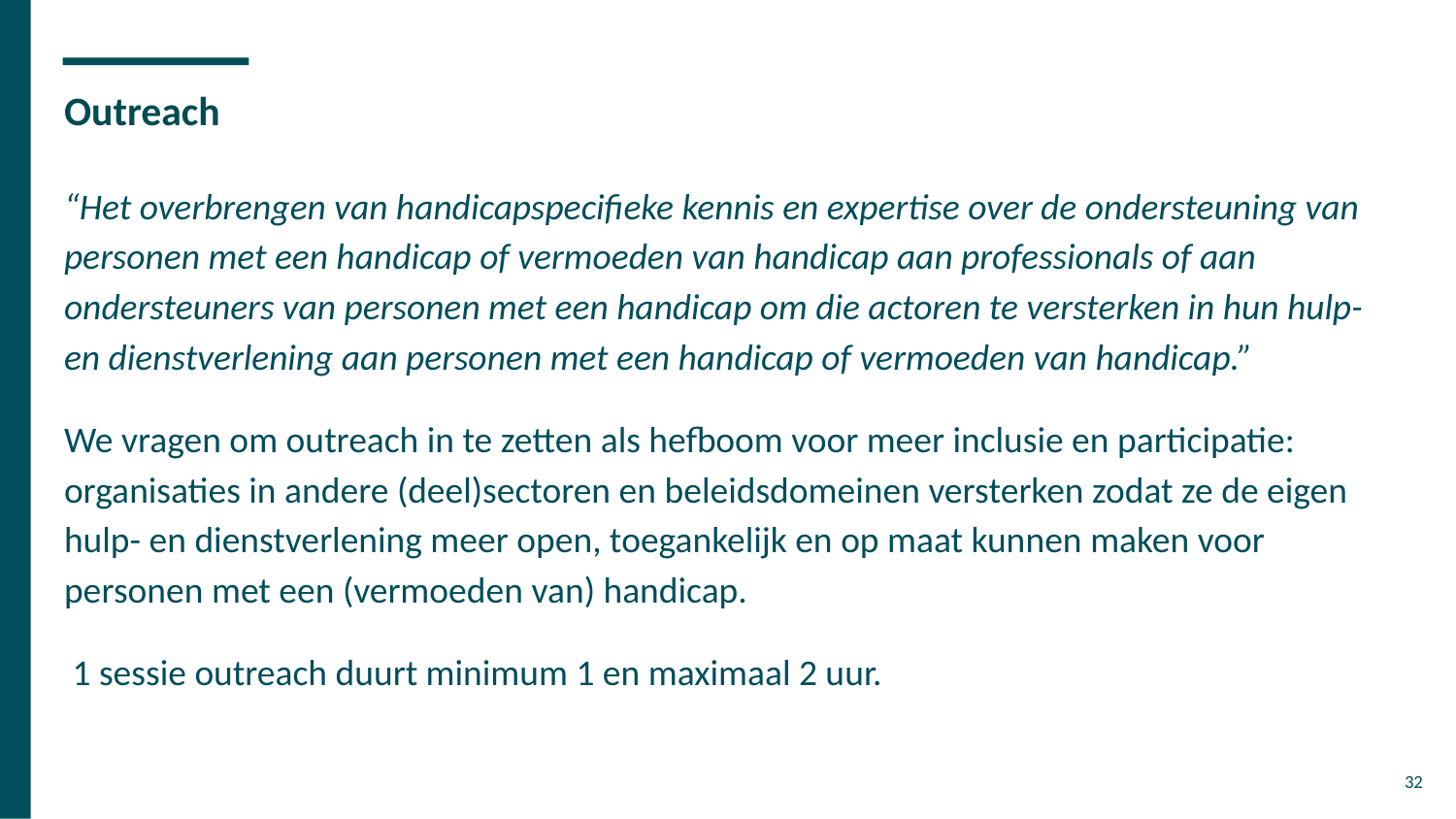

# Outreach
“Het overbrengen van handicapspecifieke kennis en expertise over de ondersteuning van personen met een handicap of vermoeden van handicap aan professionals of aan ondersteuners van personen met een handicap om die actoren te versterken in hun hulp- en dienstverlening aan personen met een handicap of vermoeden van handicap.”
We vragen om outreach in te zetten als hefboom voor meer inclusie en participatie: organisaties in andere (deel)sectoren en beleidsdomeinen versterken zodat ze de eigen hulp- en dienstverlening meer open, toegankelijk en op maat kunnen maken voor personen met een (vermoeden van) handicap.
 1 sessie outreach duurt minimum 1 en maximaal 2 uur.

32